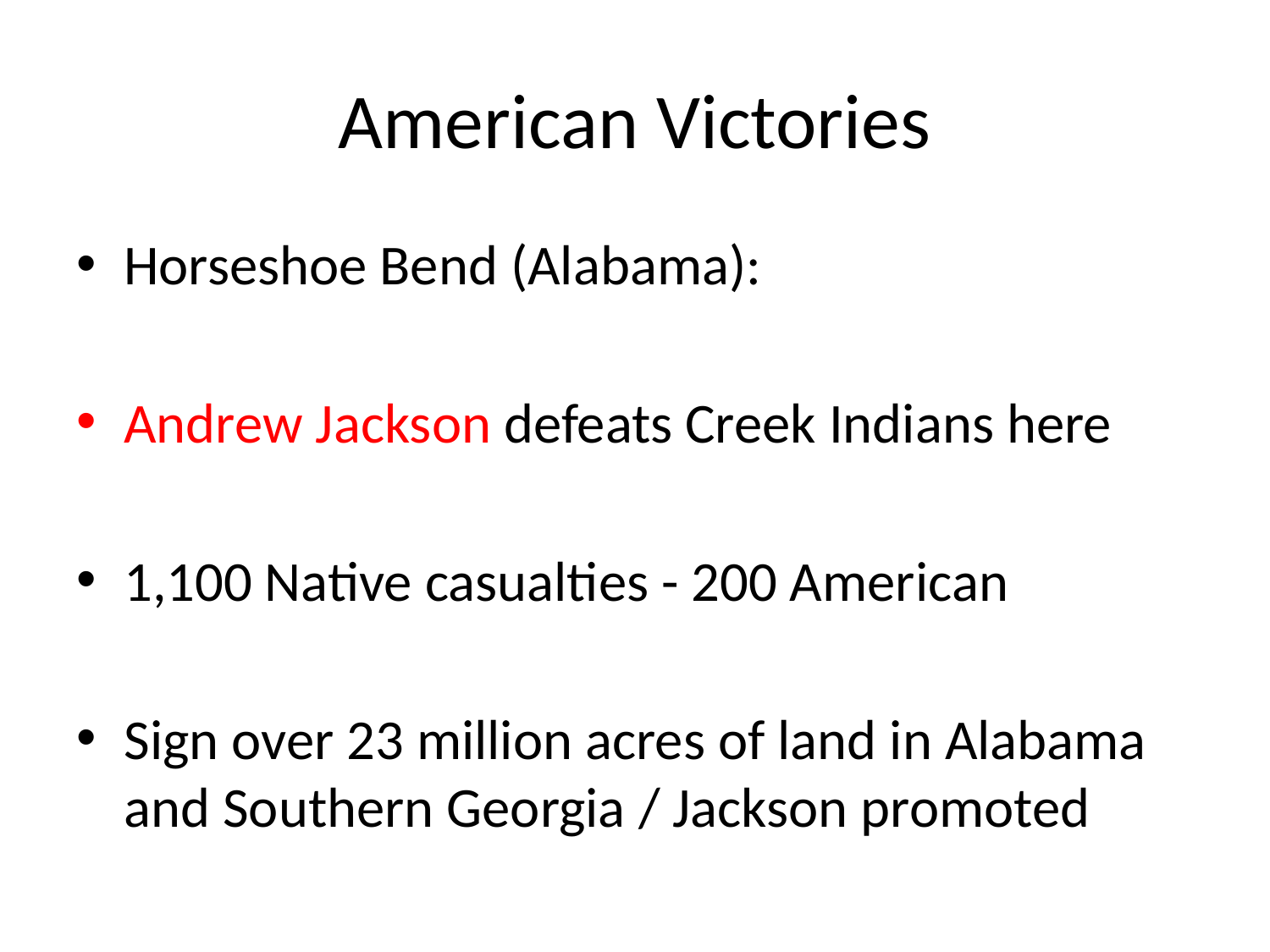

# American Victories
Horseshoe Bend (Alabama):

Andrew Jackson defeats Creek Indians here

1,100 Native casualties - 200 American

Sign over 23 million acres of land in Alabama and Southern Georgia / Jackson promoted